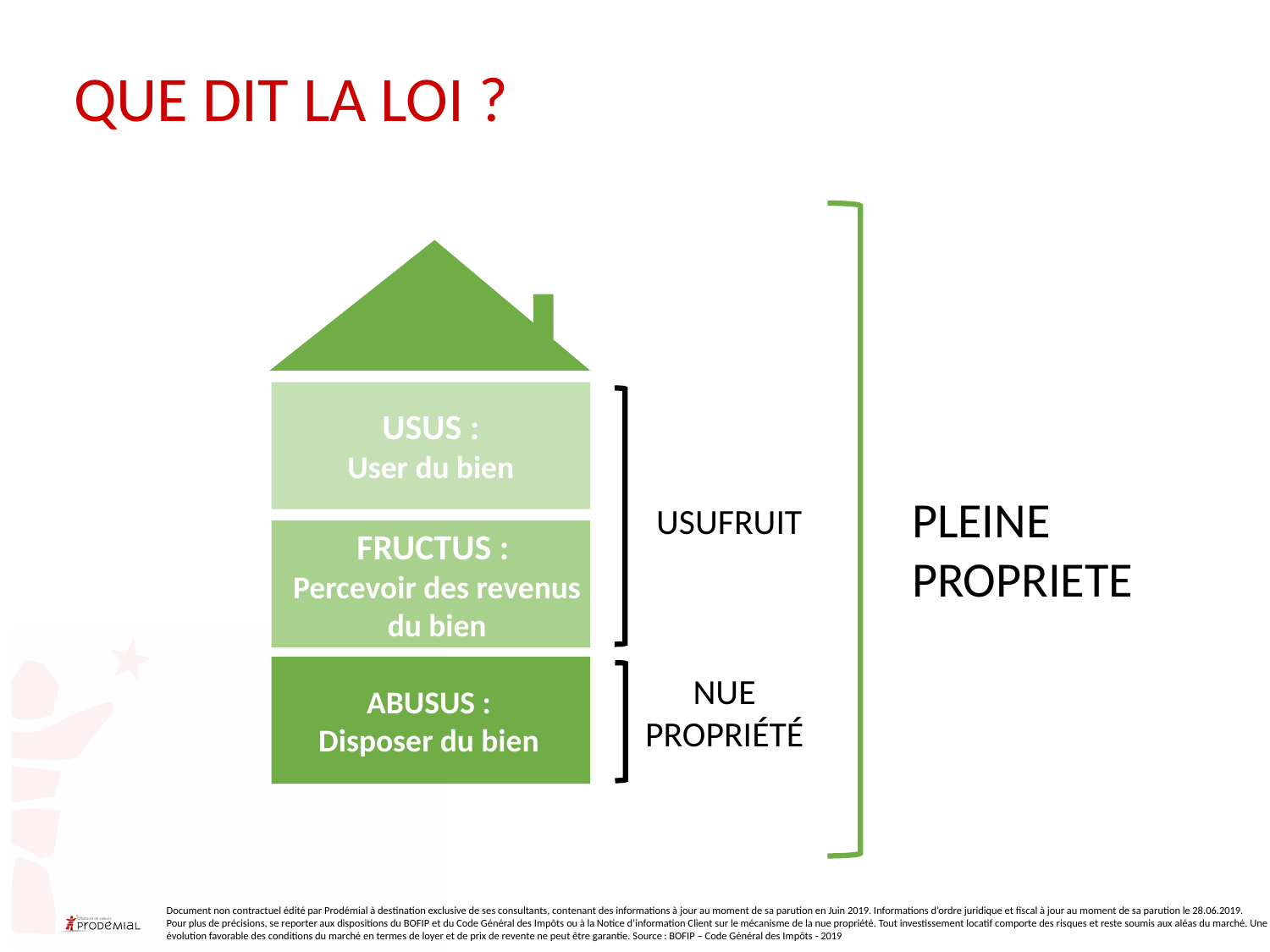

QUE DIT LA LOI ?

USUS :
User du bien
PLEINE PROPRIETE
USUFRUIT
FRUCTUS :
Percevoir des revenus du bien

NUE PROPRIÉTÉ
ABUSUS :
Disposer du bien